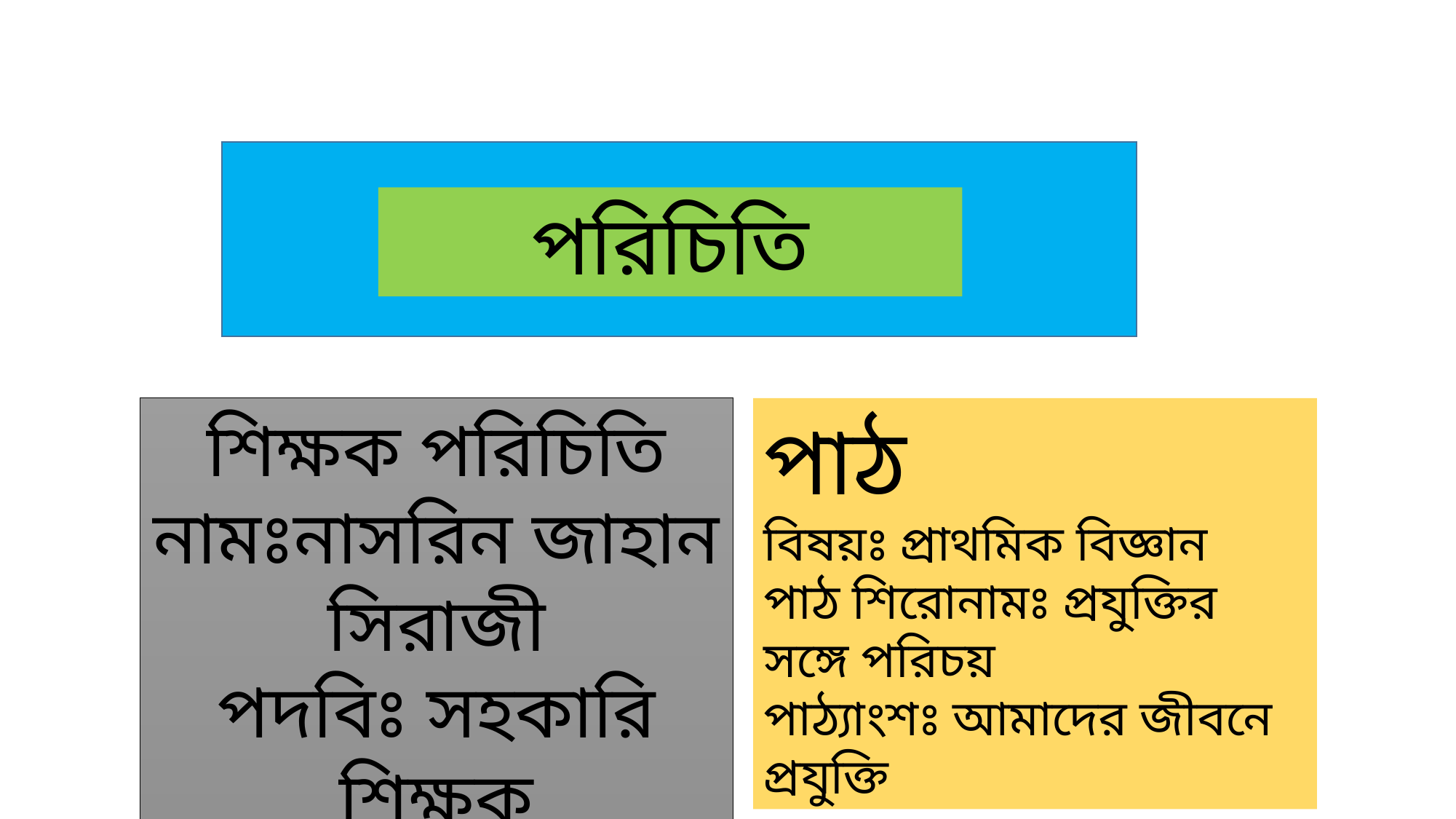

পরিচিতি

শিক্ষক পরিচিতি
নামঃনাসরিন জাহান সিরাজী
পদবিঃ সহকারি শিক্ষক
পাঠ
বিষয়ঃ প্রাথমিক বিজ্ঞান
পাঠ শিরোনামঃ প্রযুক্তির সঙ্গে পরিচয়
পাঠ্যাংশঃ আমাদের জীবনে প্রযুক্তি